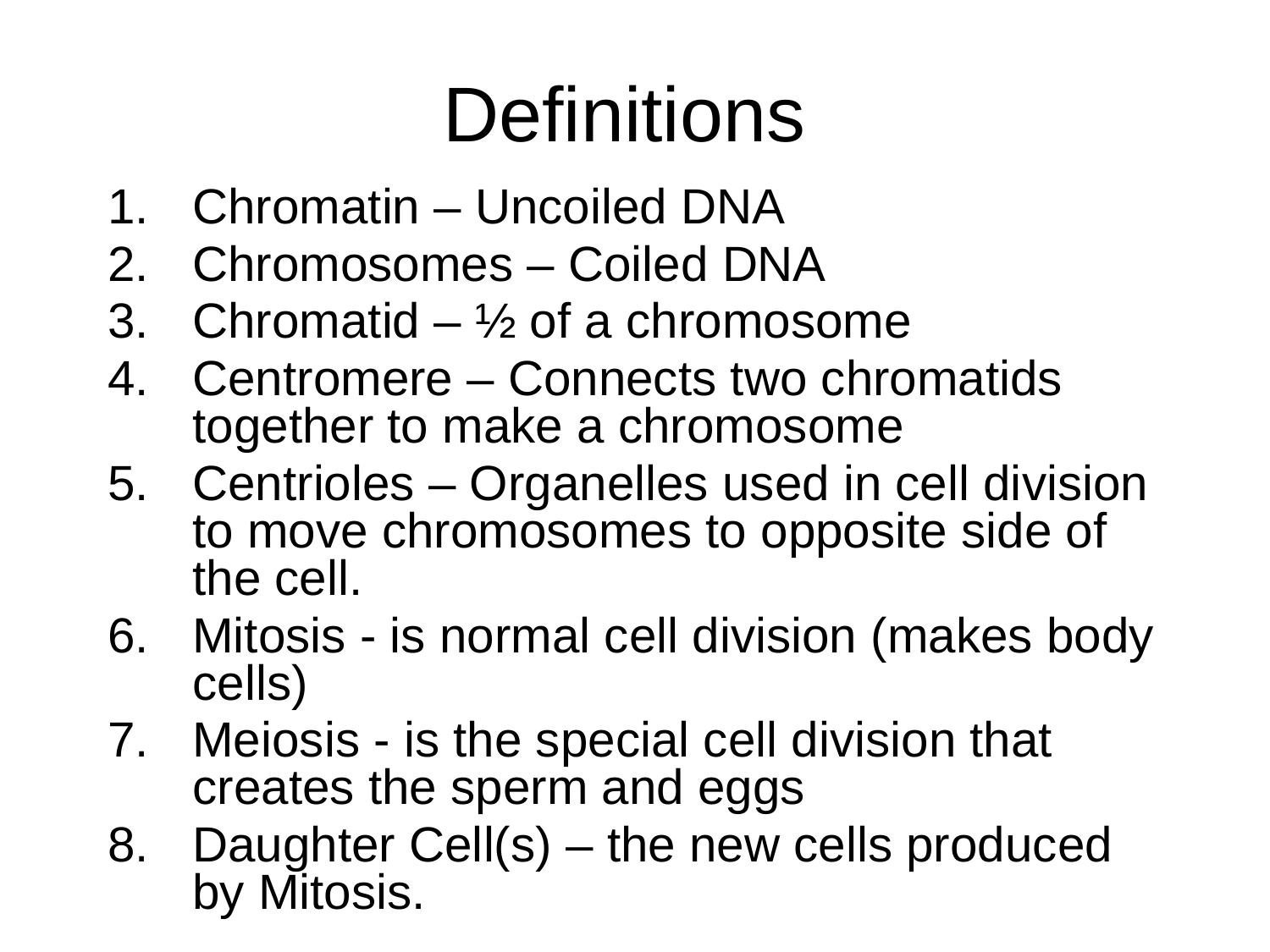

# Definitions
Chromatin – Uncoiled DNA
Chromosomes – Coiled DNA
Chromatid – ½ of a chromosome
Centromere – Connects two chromatids together to make a chromosome
Centrioles – Organelles used in cell division to move chromosomes to opposite side of the cell.
Mitosis - is normal cell division (makes body cells)
Meiosis - is the special cell division that creates the sperm and eggs
Daughter Cell(s) – the new cells produced by Mitosis.